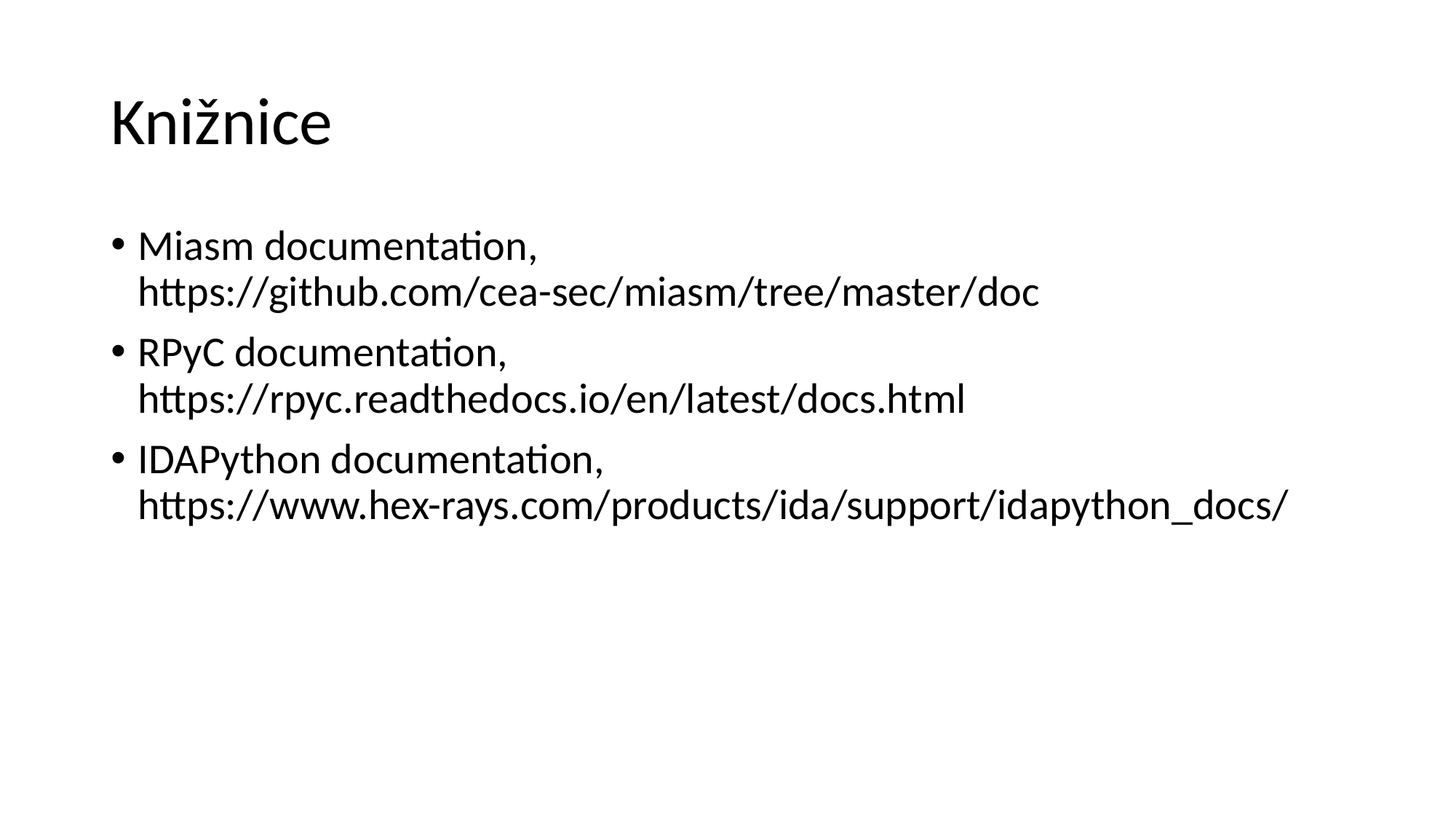

# Knižnice
Miasm documentation, https://github.com/cea-sec/miasm/tree/master/doc
RPyC documentation, https://rpyc.readthedocs.io/en/latest/docs.html
IDAPython documentation, https://www.hex-rays.com/products/ida/support/idapython_docs/